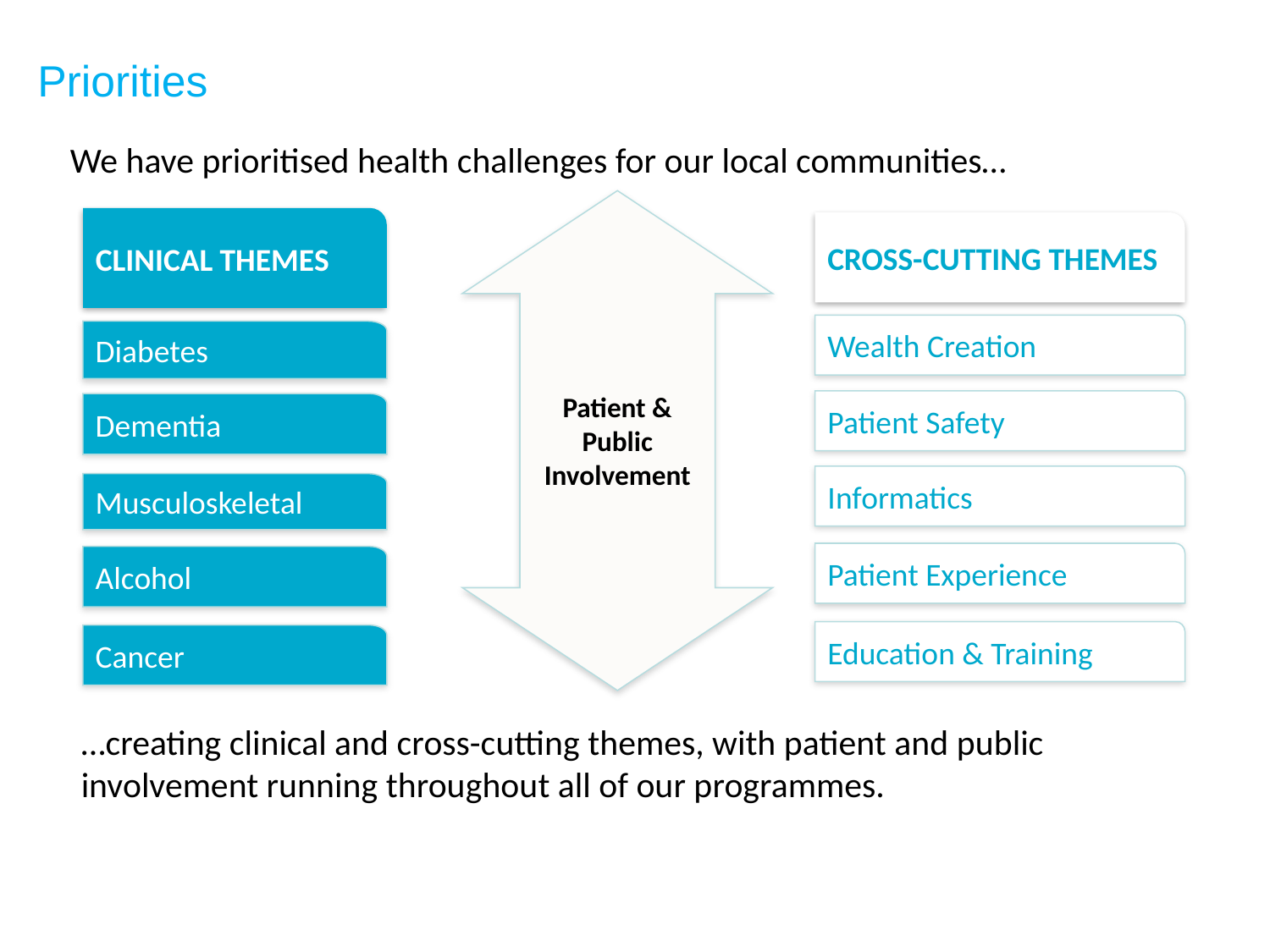

# Priorities
We have prioritised health challenges for our local communities…
CLINICAL THEMES
CROSS-CUTTING THEMES
Patient & Public Involvement
Wealth Creation
Diabetes
Patient Safety
Dementia
Informatics
Musculoskeletal
Patient Experience
Alcohol
Education & Training
Cancer
…creating clinical and cross-cutting themes, with patient and public involvement running throughout all of our programmes.